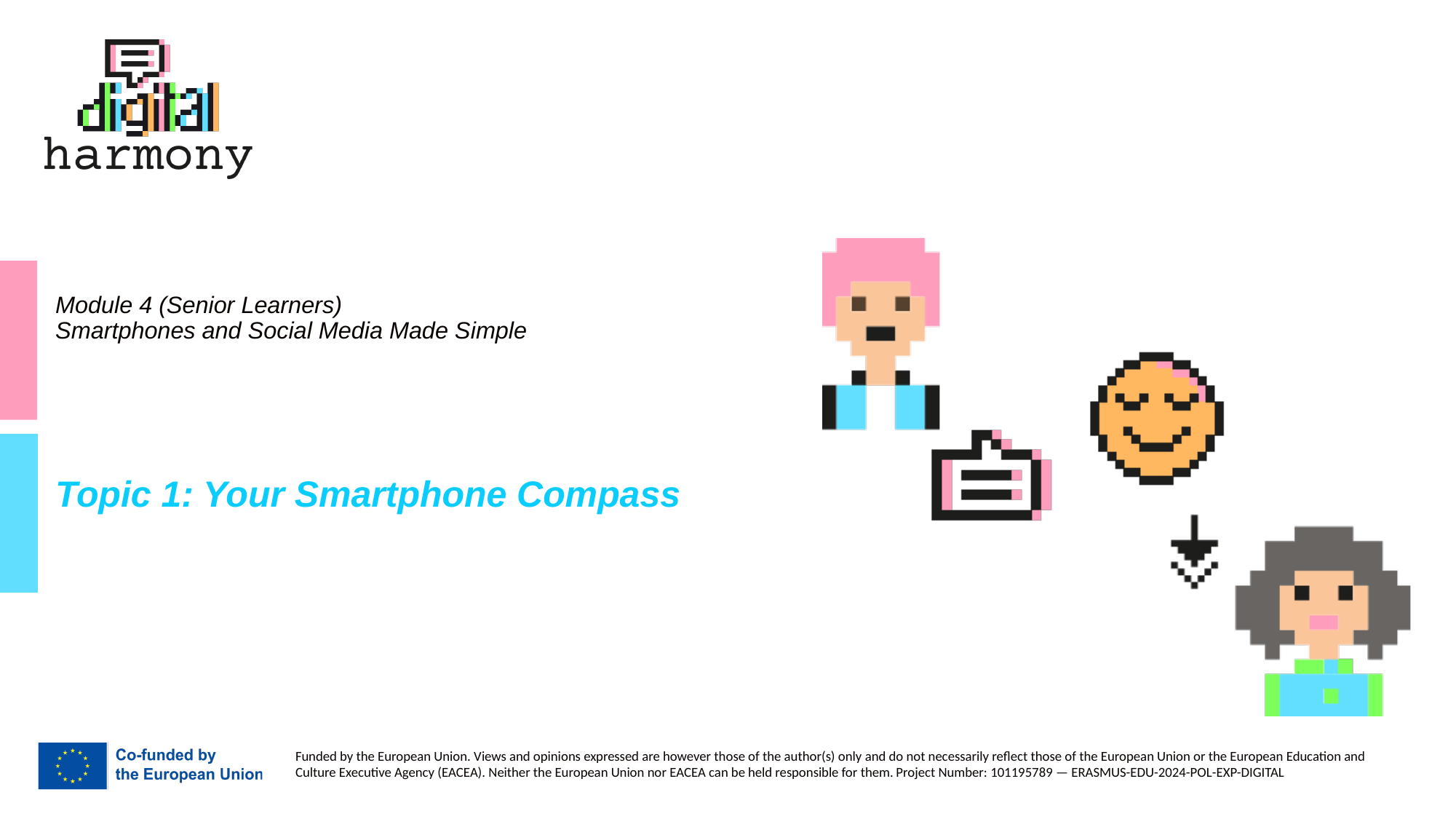

# Module 4 (Senior Learners) Smartphones and Social Media Made Simple
Topic 1: Your Smartphone Compass